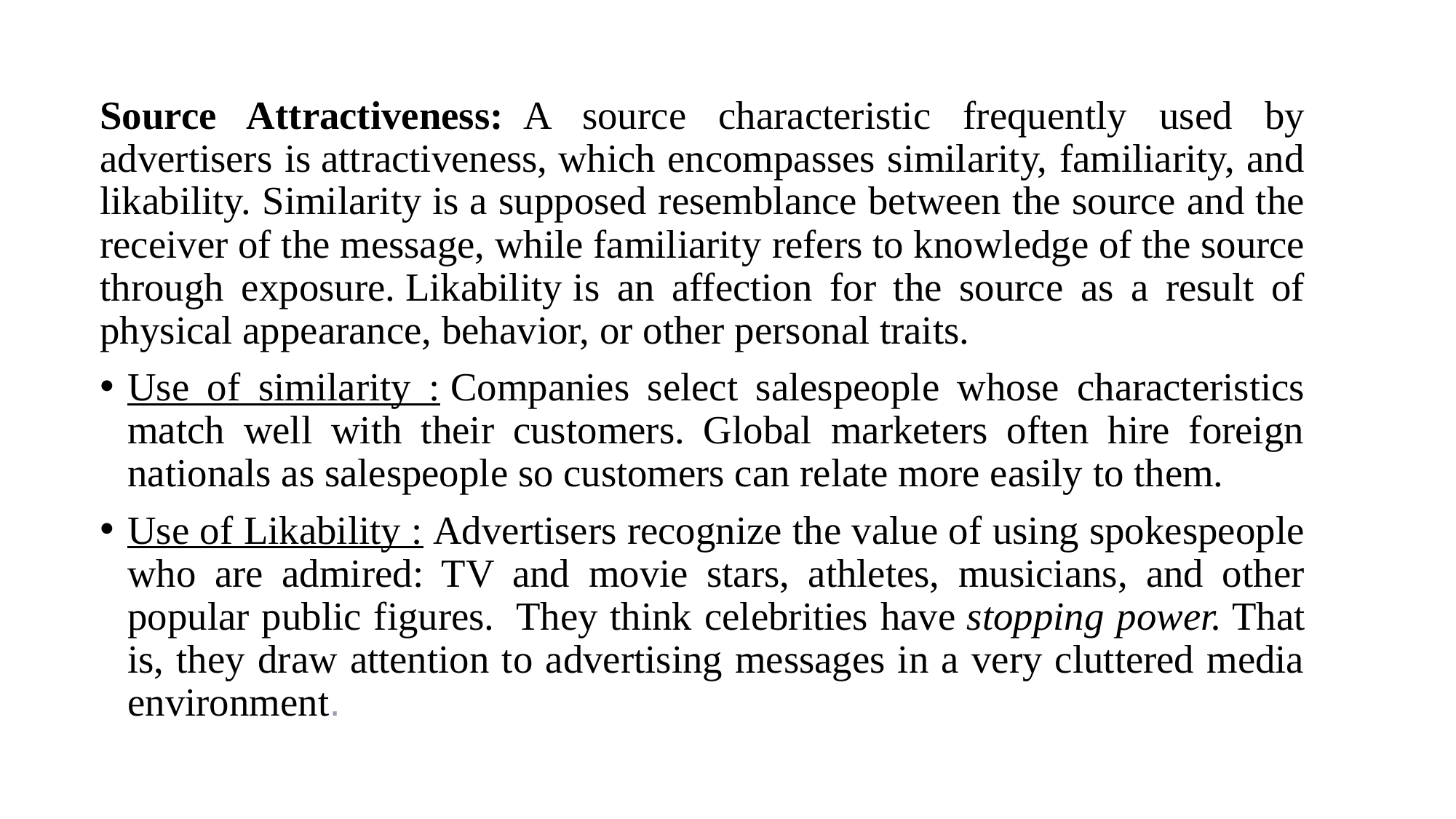

Source Attractiveness:  A source characteristic frequently used by advertisers is attractiveness, which encompasses similarity, familiarity, and likability. Similarity is a supposed resemblance between the source and the receiver of the message, while familiarity refers to knowledge of the source through exposure. Likability is an affection for the source as a result of physical appearance, behavior, or other personal traits.
Use of similarity : Companies select salespeople whose characteristics match well with their customers. Global marketers often hire foreign nationals as salespeople so customers can relate more easily to them.
Use of Likability : Advertisers recognize the value of using spokespeople who are admired: TV and movie stars, athletes, musicians, and other popular public figures.  They think celebrities have stopping power. That is, they draw attention to advertising messages in a very cluttered media environment.